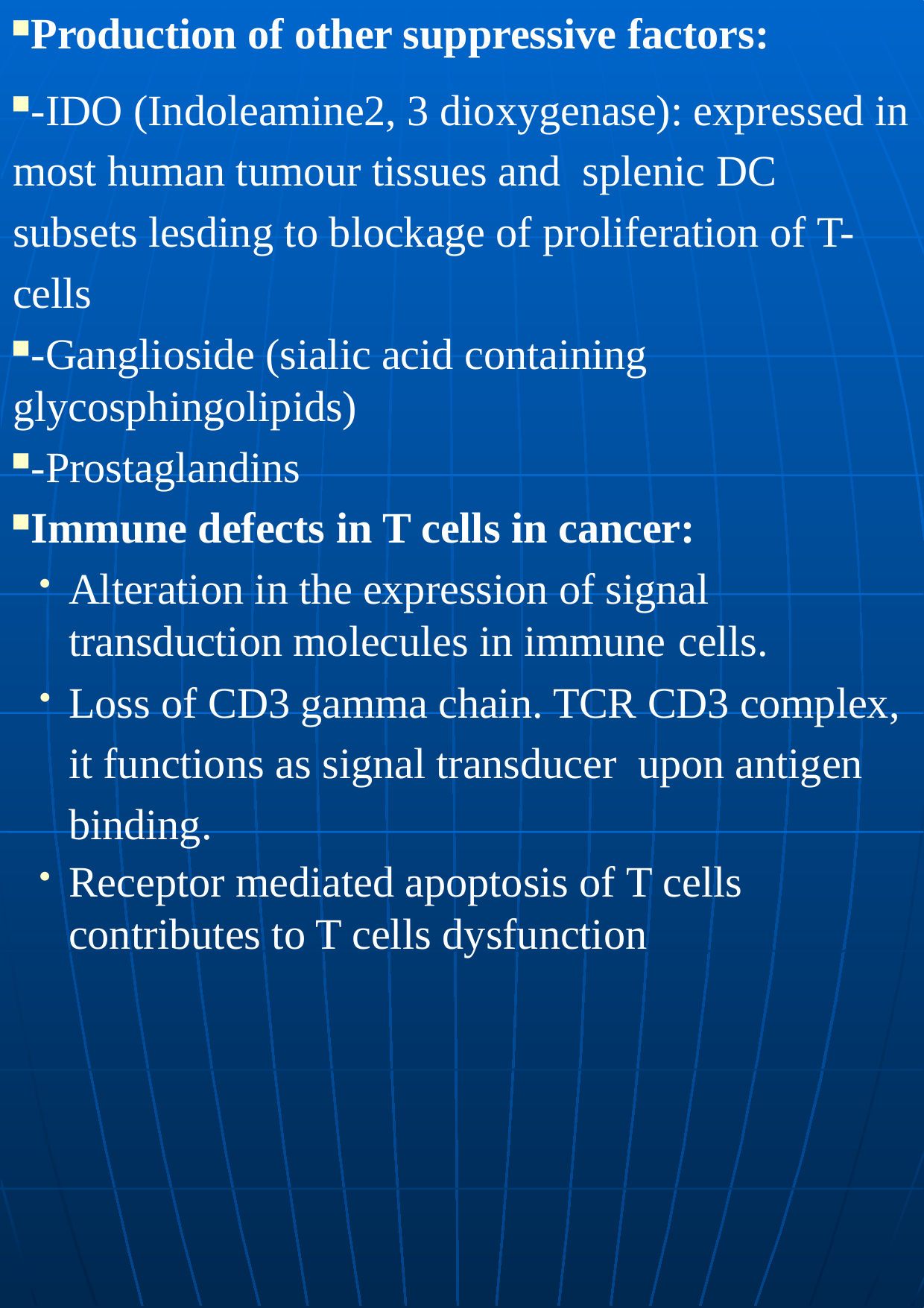

Production of other suppressive factors:
-IDO (Indoleamine2, 3 dioxygenase): expressed in most human tumour tissues and  splenic DC subsets lesding to blockage of proliferation of T-cells
-Ganglioside (sialic acid containing glycosphingolipids)
-Prostaglandins
Immune defects in T cells in cancer:
Alteration in the expression of signal transduction molecules in immune cells.
Loss of CD3 gamma chain. TCR CD3 complex, it functions as signal transducer  upon antigen binding.
Receptor mediated apoptosis of T cells contributes to T cells dysfunction